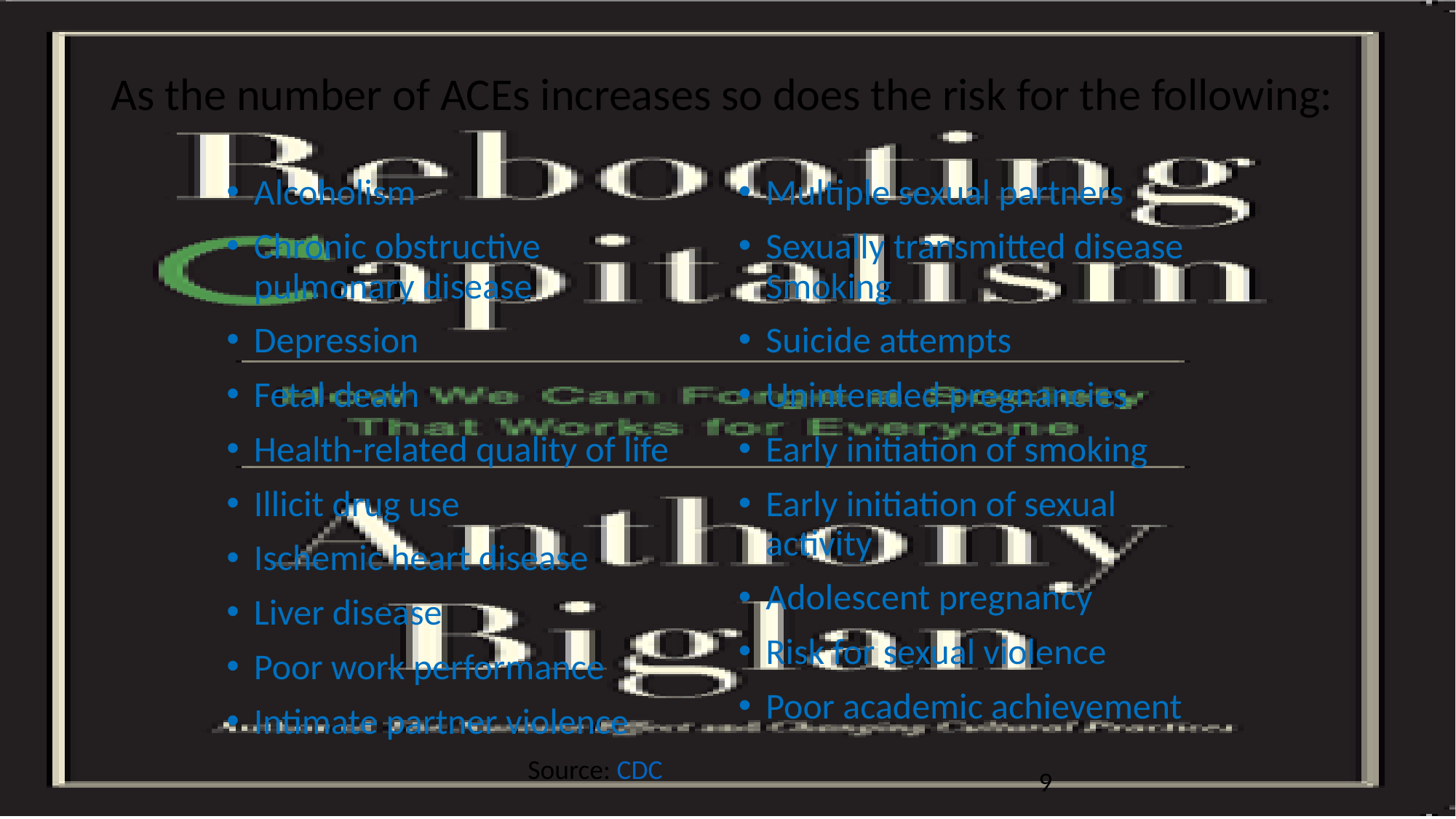

# As the number of ACEs increases so does the risk for the following:
Alcoholism
Chronic obstructive pulmonary disease
Depression
Fetal death
Health-related quality of life
Illicit drug use
Ischemic heart disease
Liver disease
Poor work performance
Intimate partner violence
Multiple sexual partners
Sexually transmitted disease Smoking
Suicide attempts
Unintended pregnancies
Early initiation of smoking
Early initiation of sexual activity
Adolescent pregnancy
Risk for sexual violence
Poor academic achievement

Source: CDC
9